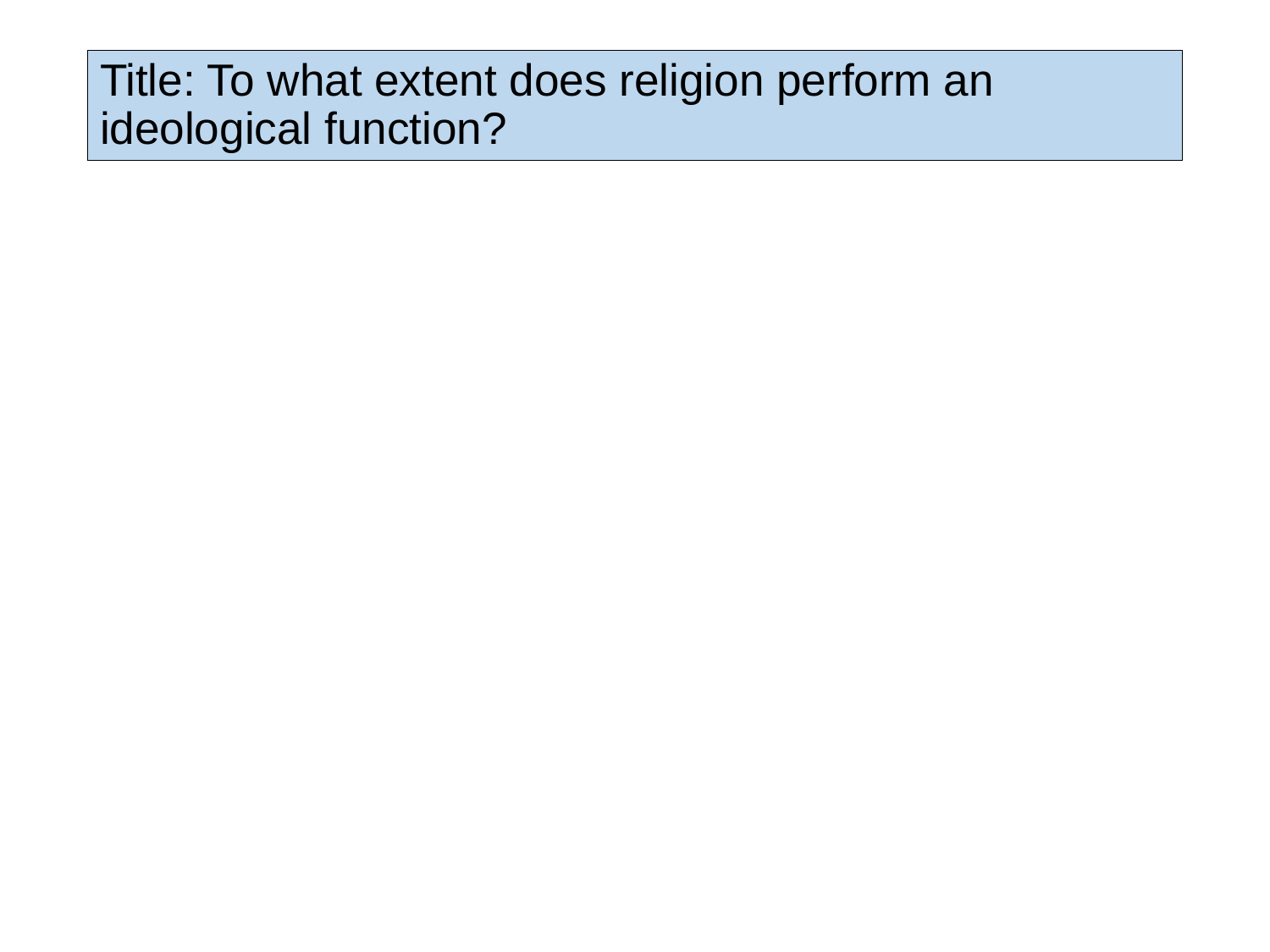

# Title: To what extent does religion perform an ideological function?